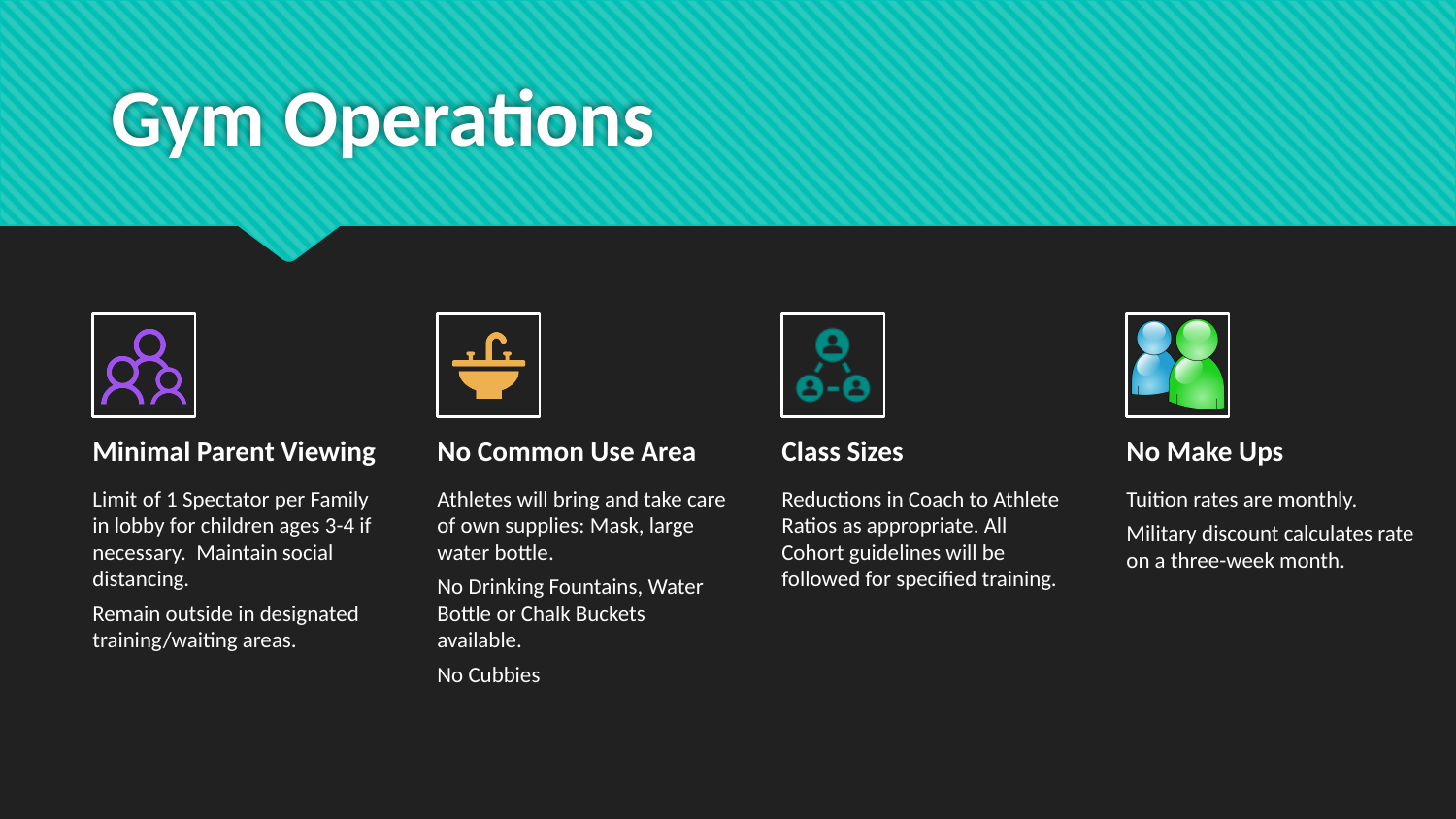

# Gym Operations
Minimal Parent Viewing
Limit of 1 Spectator per Family in lobby for children ages 3-4 if necessary.  Maintain social distancing.
Remain outside in designated training/waiting areas.
No Common Use Area
Athletes will bring and take care of own supplies: Mask, large water bottle.
No Drinking Fountains, Water Bottle or Chalk Buckets available.
No Cubbies
Class Sizes
Reductions in Coach to Athlete Ratios as appropriate. All Cohort guidelines will be followed for specified training.
No Make Ups
Tuition rates are monthly.
Military discount calculates rate on a three-week month.